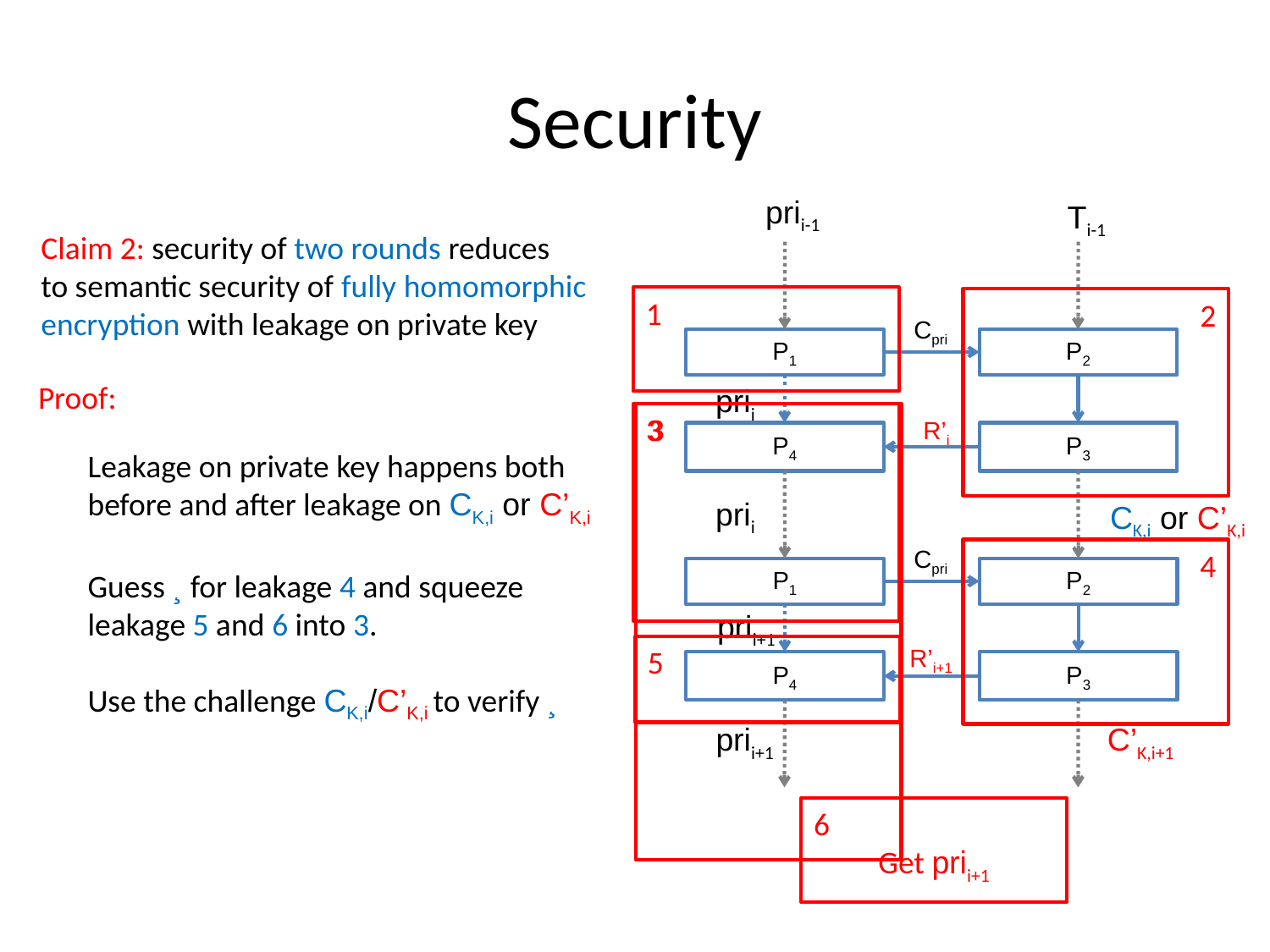

# Security
prii-1
Ti-1
Claim 2: security of two rounds reduces
to semantic security of fully homomorphic
encryption with leakage on private key
1
2
Cpri
P1
P2
Proof:
prii
3
3
R’i
R’i+1
P4
P3
Leakage on private key happens both
before and after leakage on CK,i or C’K,i

Guess ¸ for leakage 4 and squeeze
leakage 5 and 6 into 3.

Use the challenge CK,i/C’K,i to verify ¸
prii
CK,i or C’K,i
Cpri
4
P1
P2
prii+1
5
P4
P3
prii+1
C’K,i+1
6
Get prii+1